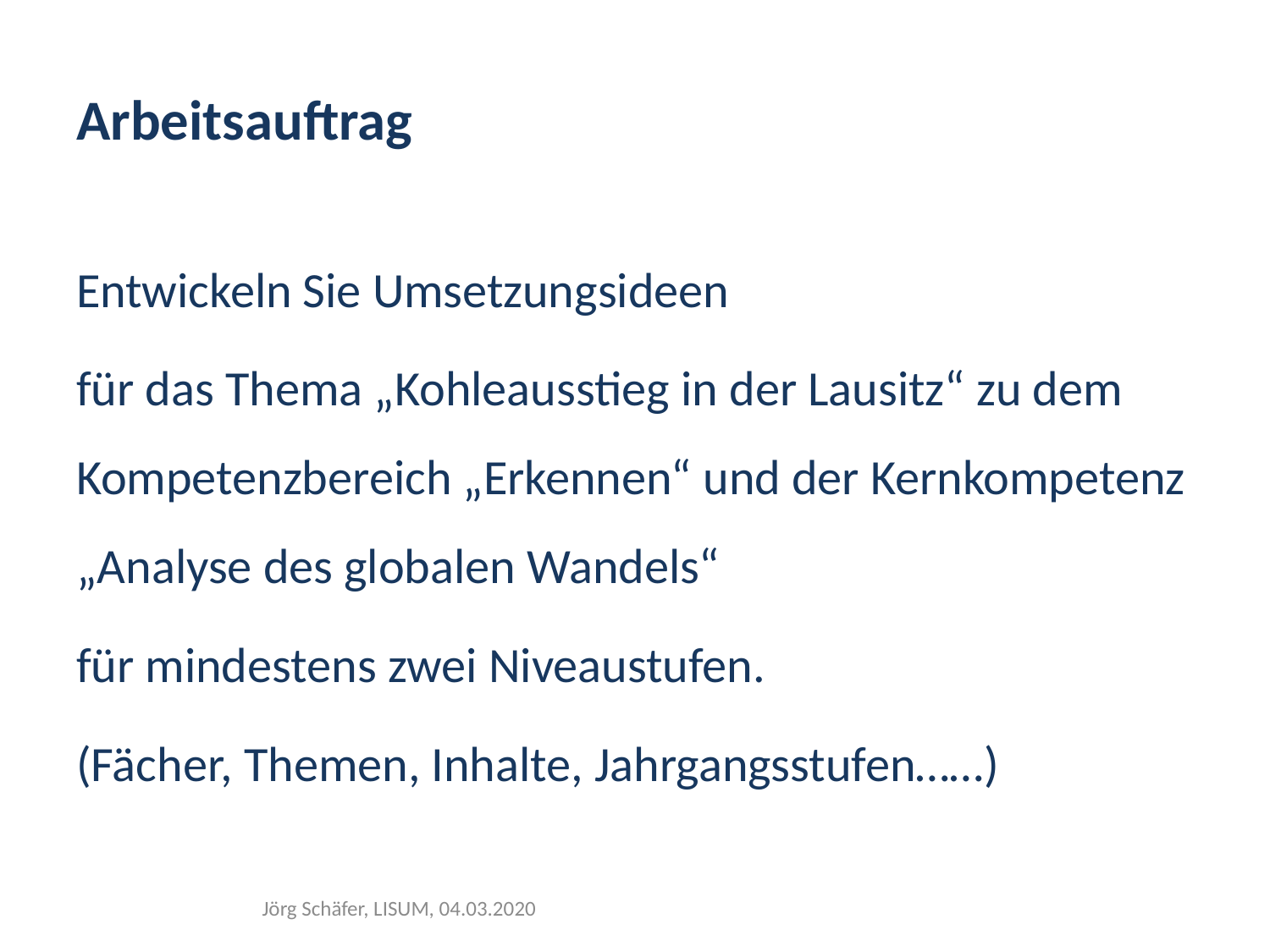

# Arbeitsauftrag
Entwickeln Sie Umsetzungsideen
für das Thema „Kohleausstieg in der Lausitz“ zu dem Kompetenzbereich „Erkennen“ und der Kernkompetenz „Analyse des globalen Wandels“
für mindestens zwei Niveaustufen.
(Fächer, Themen, Inhalte, Jahrgangsstufen……)

Jörg Schäfer, LISUM, 04.03.2020